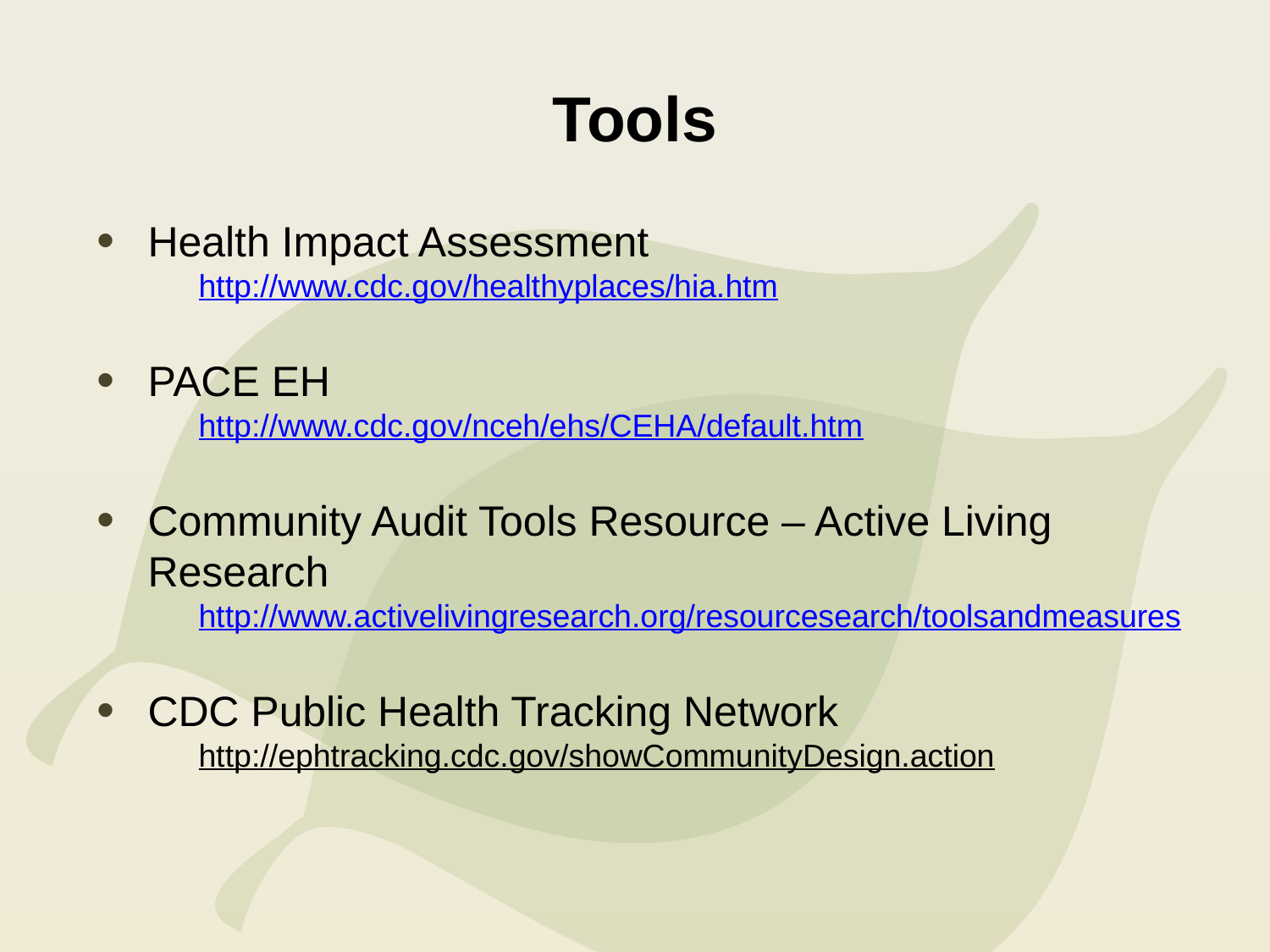

# Tools
Health Impact Assessment
http://www.cdc.gov/healthyplaces/hia.htm

PACE EH
http://www.cdc.gov/nceh/ehs/CEHA/default.htm

Community Audit Tools Resource – Active Living Research
http://www.activelivingresearch.org/resourcesearch/toolsandmeasures

CDC Public Health Tracking Network
http://ephtracking.cdc.gov/showCommunityDesign.action